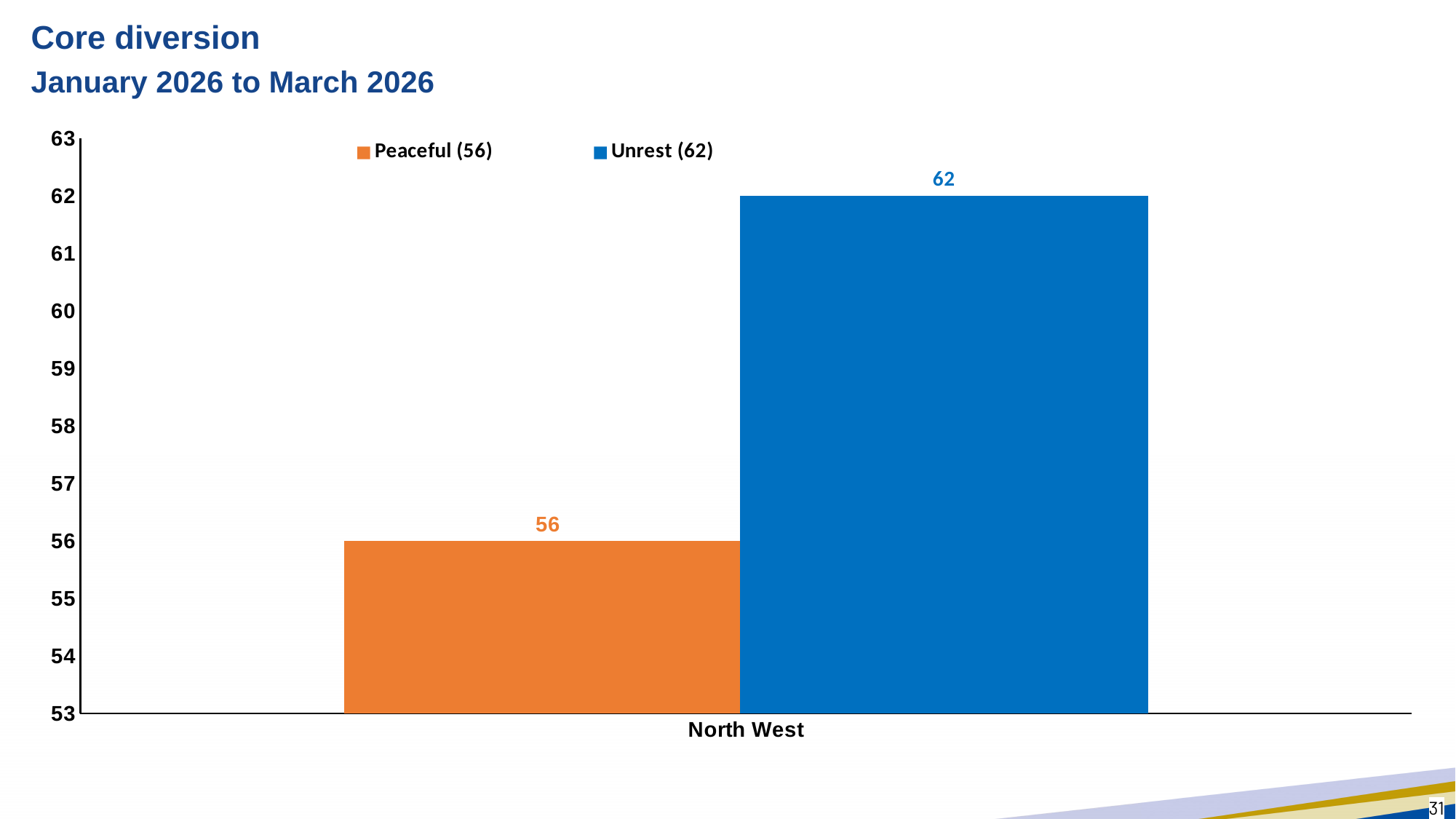

# Core diversion
January 2026 to March 2026

### Chart

| Category | Peaceful (56) | Unrest (62) |
|---|---|---|
| North West | 56.0 | 62.0 |
31